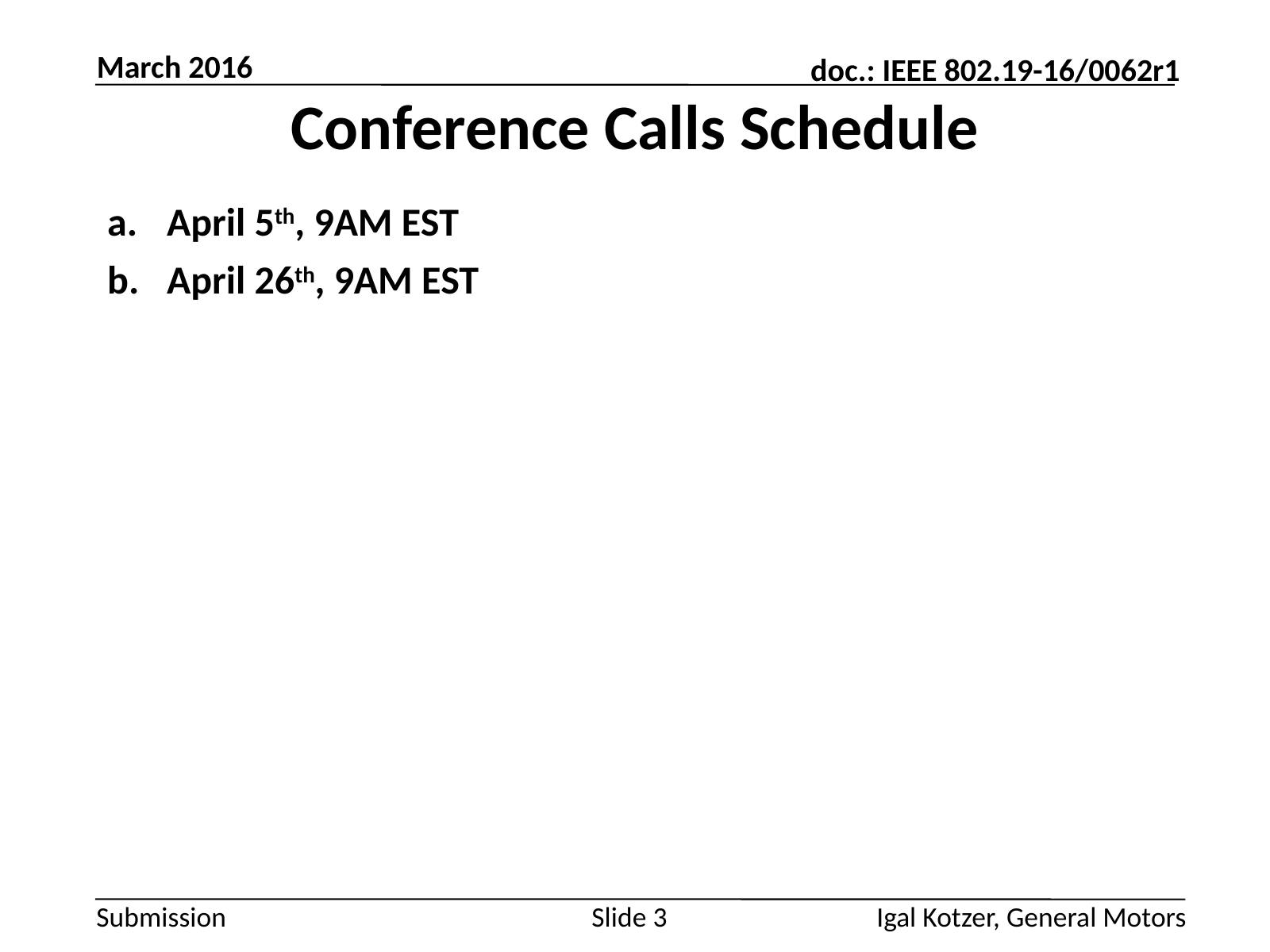

March 2016
Conference Calls Schedule
April 5th, 9AM EST
April 26th, 9AM EST

Slide 3
Igal Kotzer, General Motors